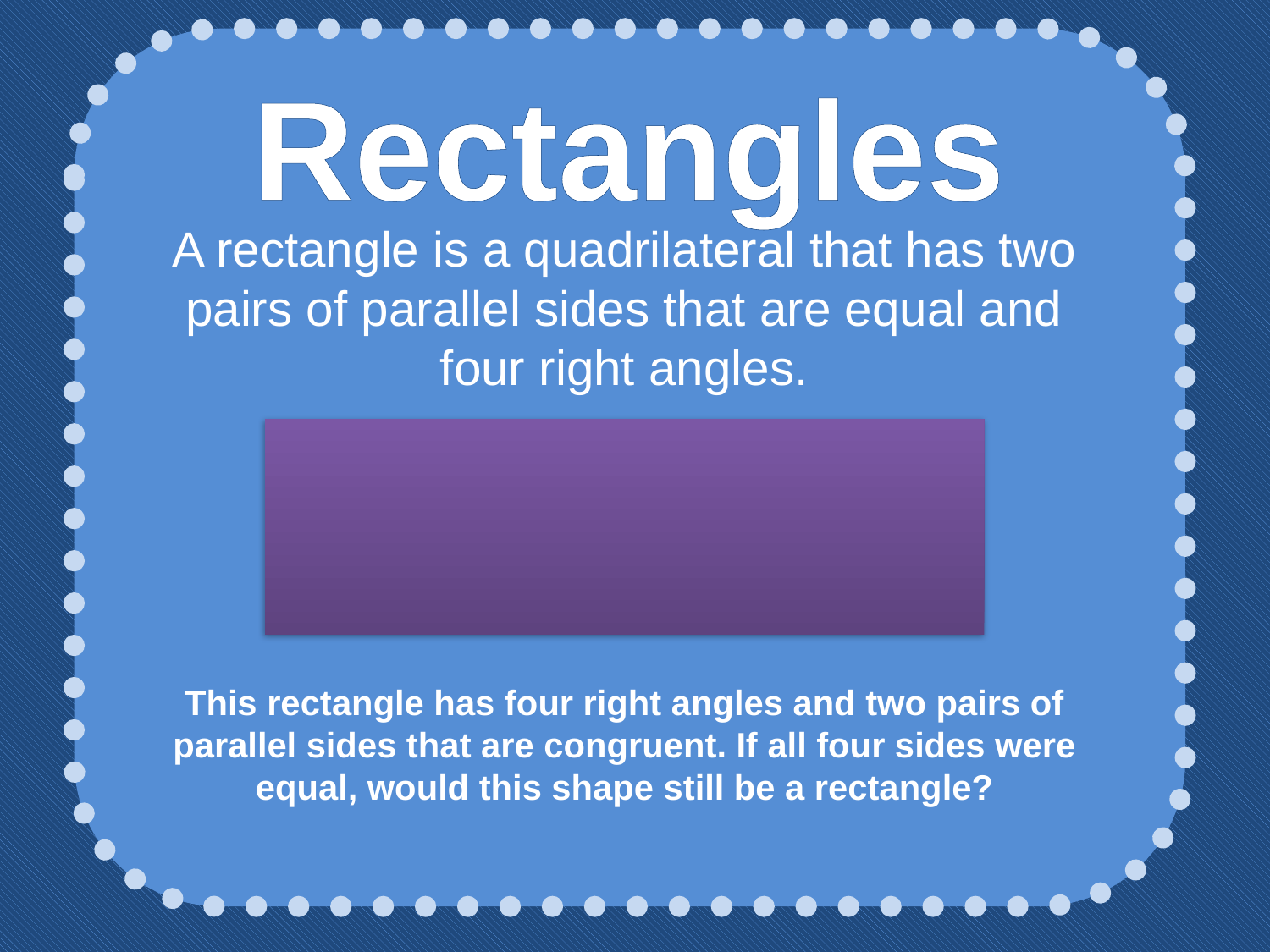

Rectangles
A rectangle is a quadrilateral that has two pairs of parallel sides that are equal and four right angles.

This rectangle has four right angles and two pairs of parallel sides that are congruent. If all four sides were equal, would this shape still be a rectangle?